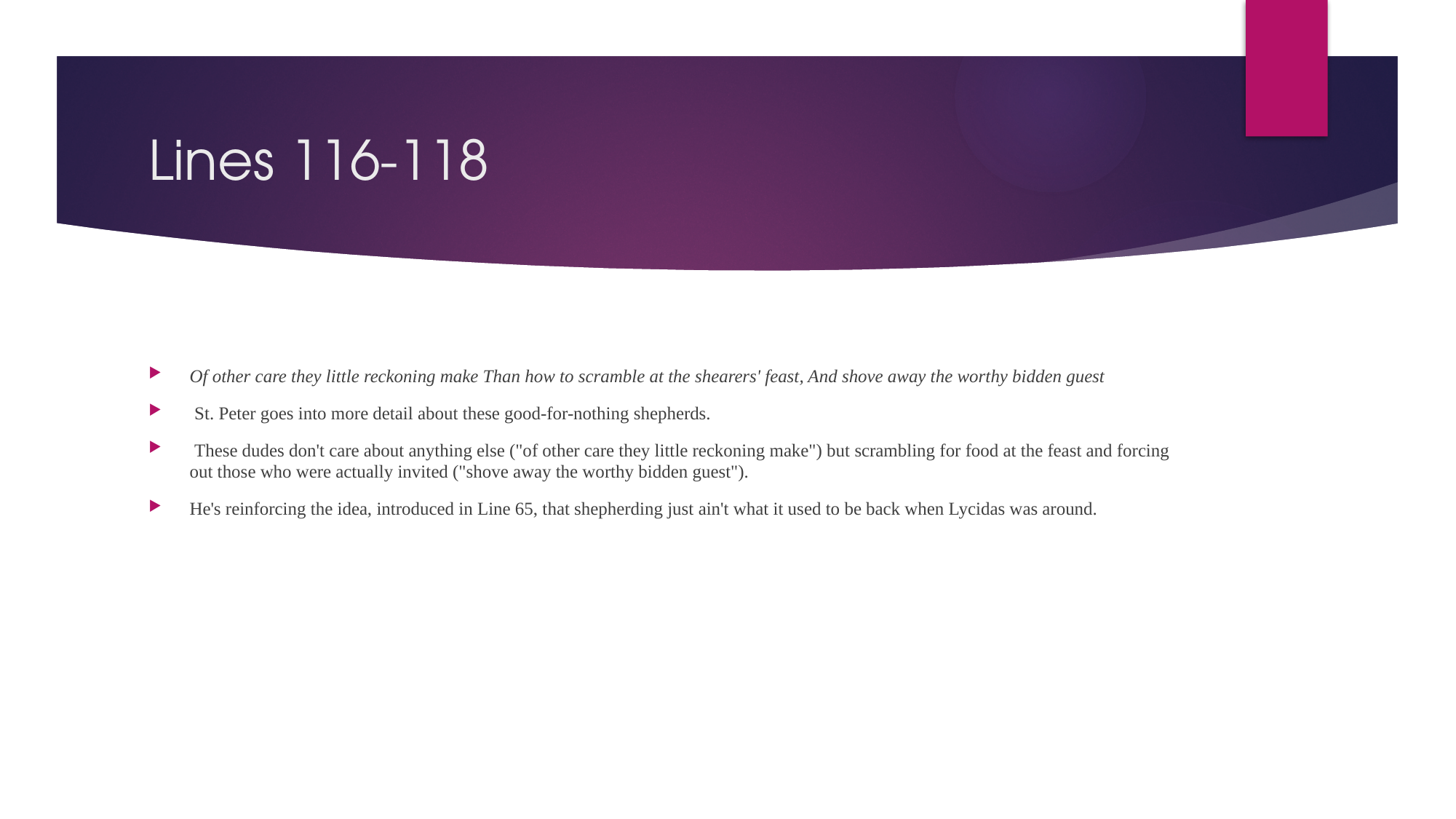

# Lines 116-118

Of other care they little reckoning make Than how to scramble at the shearers' feast, And shove away the worthy bidden guest
 St. Peter goes into more detail about these good-for-nothing shepherds.
 These dudes don't care about anything else ("of other care they little reckoning make") but scrambling for food at the feast and forcing out those who were actually invited ("shove away the worthy bidden guest").
He's reinforcing the idea, introduced in Line 65, that shepherding just ain't what it used to be back when Lycidas was around.